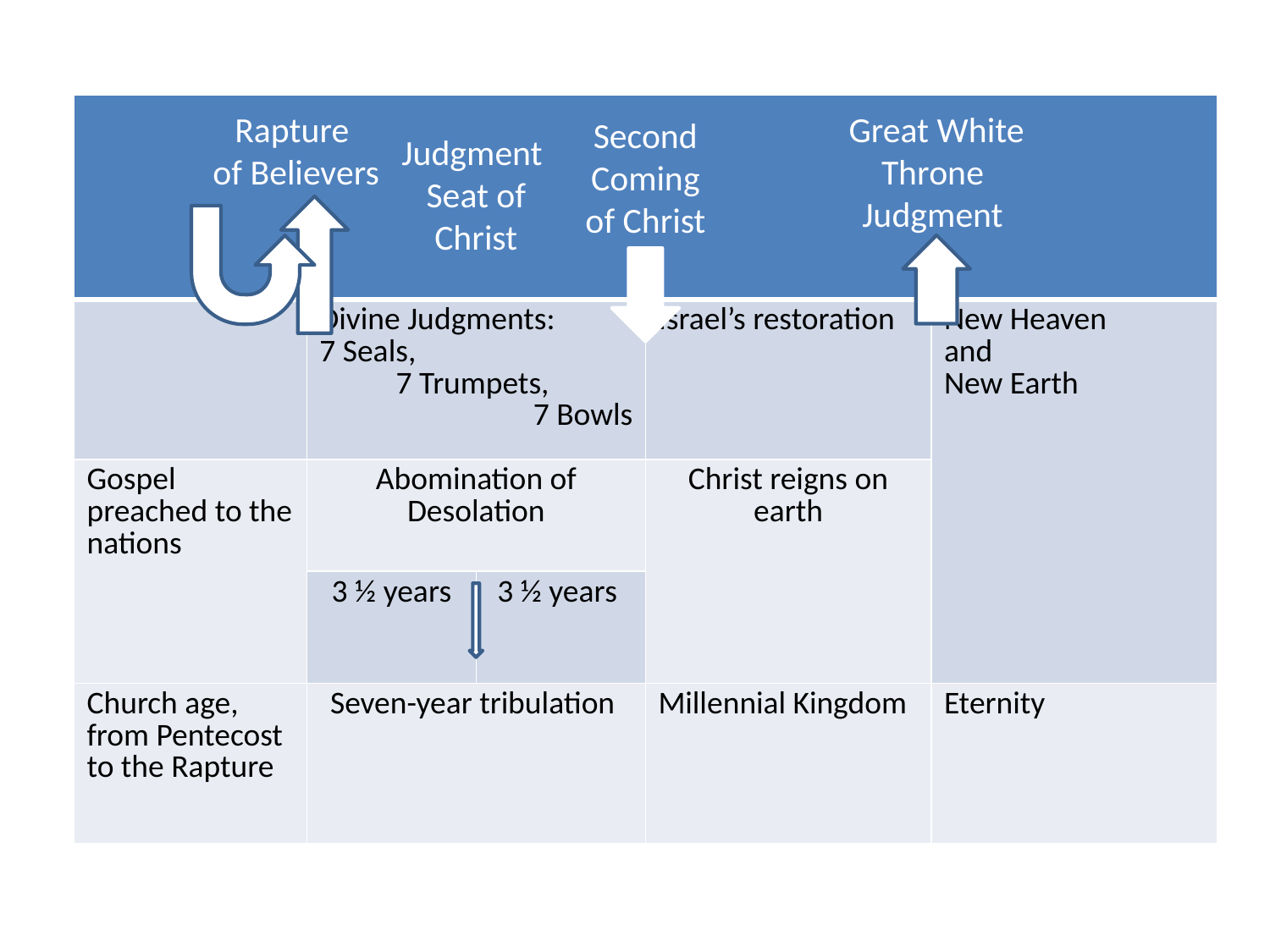

|  |  |  |  |  |
| --- | --- | --- | --- | --- |
|  | Divine Judgments: 7 Seals, 7 Trumpets, 7 Bowls |  | Israel’s restoration | New Heaven and New Earth |
| Gospel preached to the nations | Abomination of Desolation |  | Christ reigns on earth |  |
|  | 3 ½ years | 3 ½ years |  |  |
| Church age, from Pentecost to the Rapture | Seven-year tribulation |  | Millennial Kingdom | Eternity |
Rapture
of Believers
Great White Throne
Judgment
Second Coming of Christ
Judgment
Seat of Christ